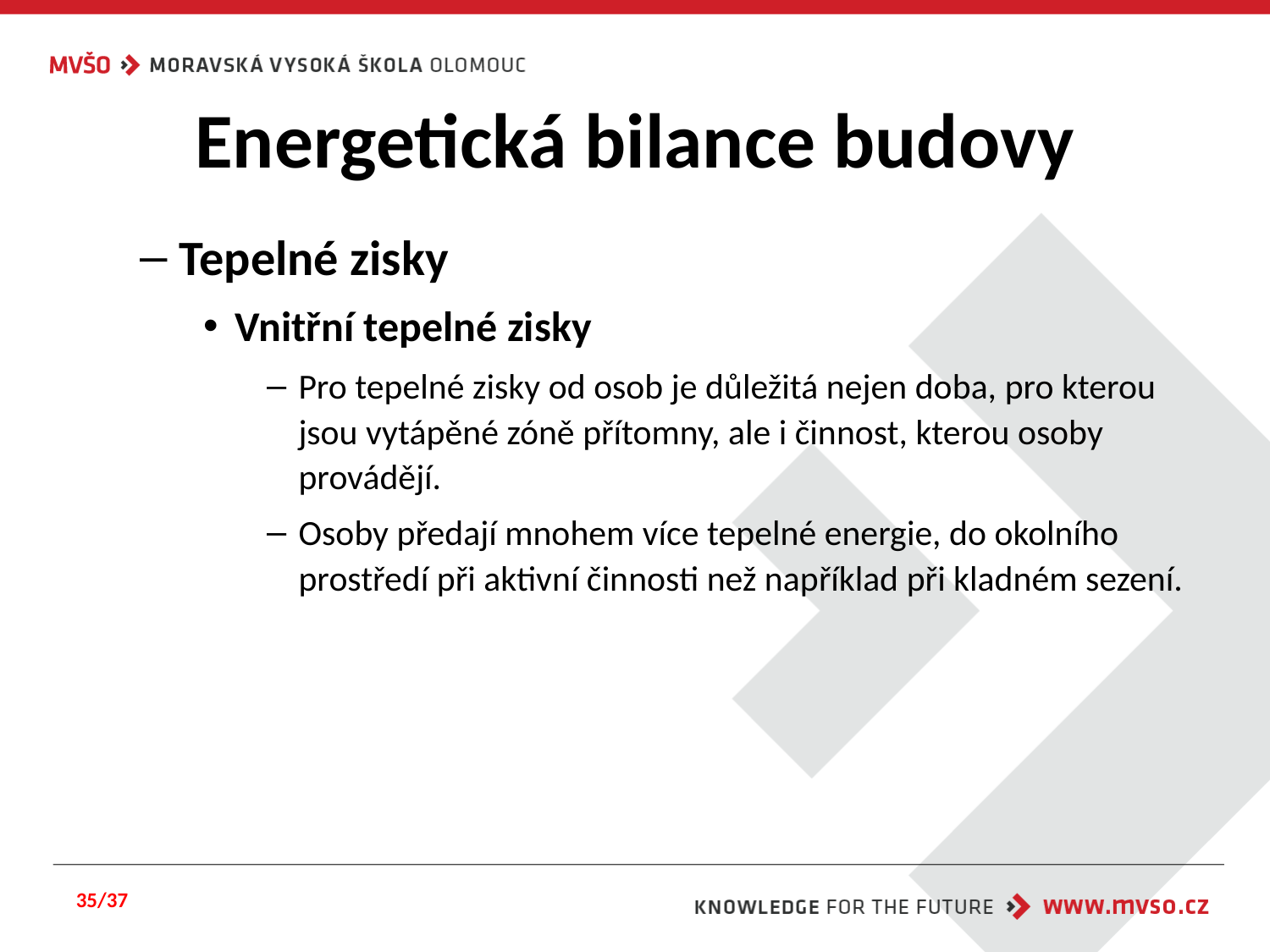

# Energetická bilance budovy
Tepelné zisky
Vnitřní tepelné zisky
Pro tepelné zisky od osob je důležitá nejen doba, pro kterou jsou vytápěné zóně přítomny, ale i činnost, kterou osoby provádějí.
Osoby předají mnohem více tepelné energie, do okolního prostředí při aktivní činnosti než například při kladném sezení.

35/37